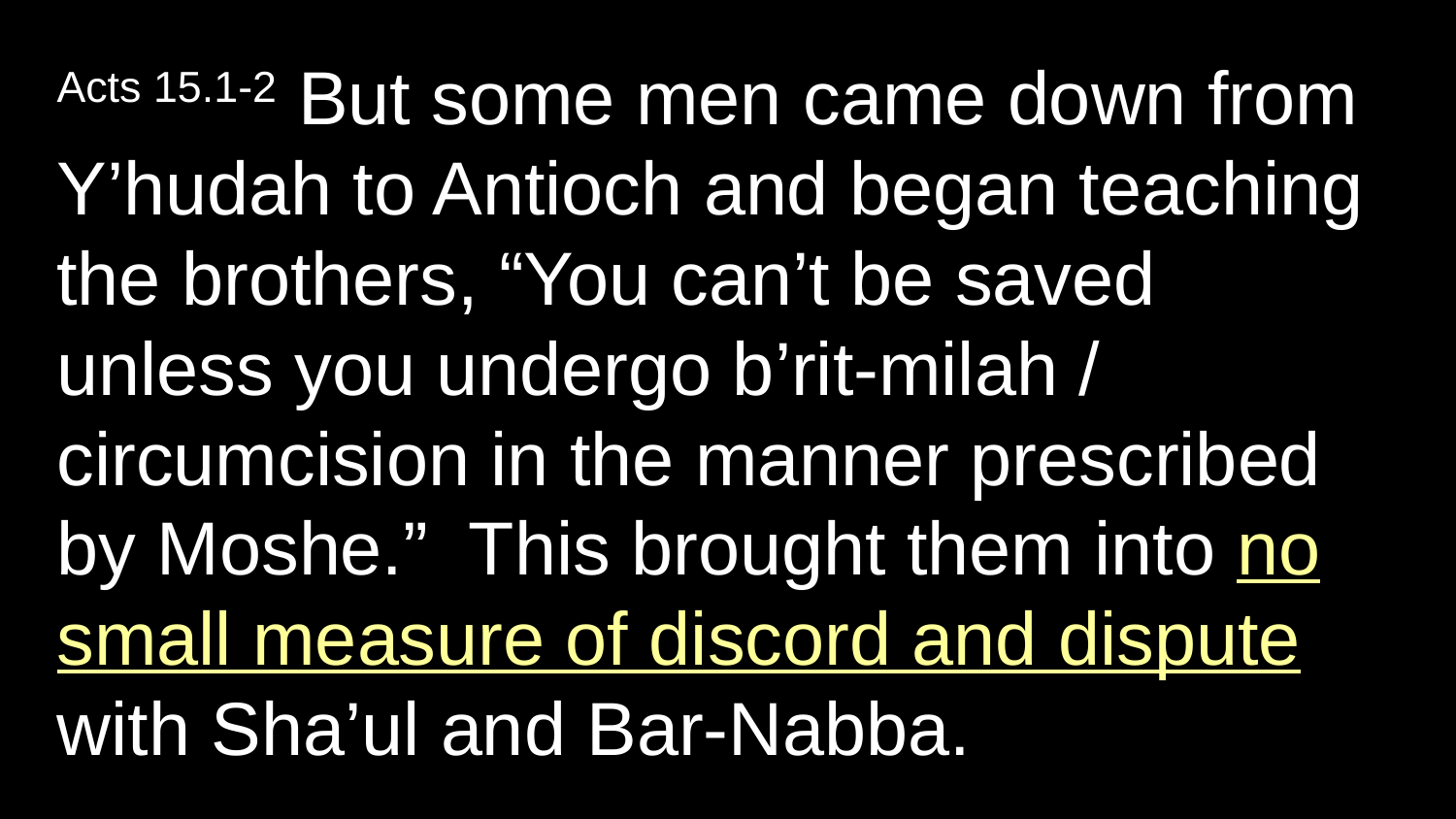

Acts 15.1-2 But some men came down from Y’hudah to Antioch and began teaching the brothers, “You can’t be saved unless you undergo b’rit-milah / circumcision in the manner prescribed by Moshe.”  This brought them into no small measure of discord and dispute with Sha’ul and Bar-Nabba.